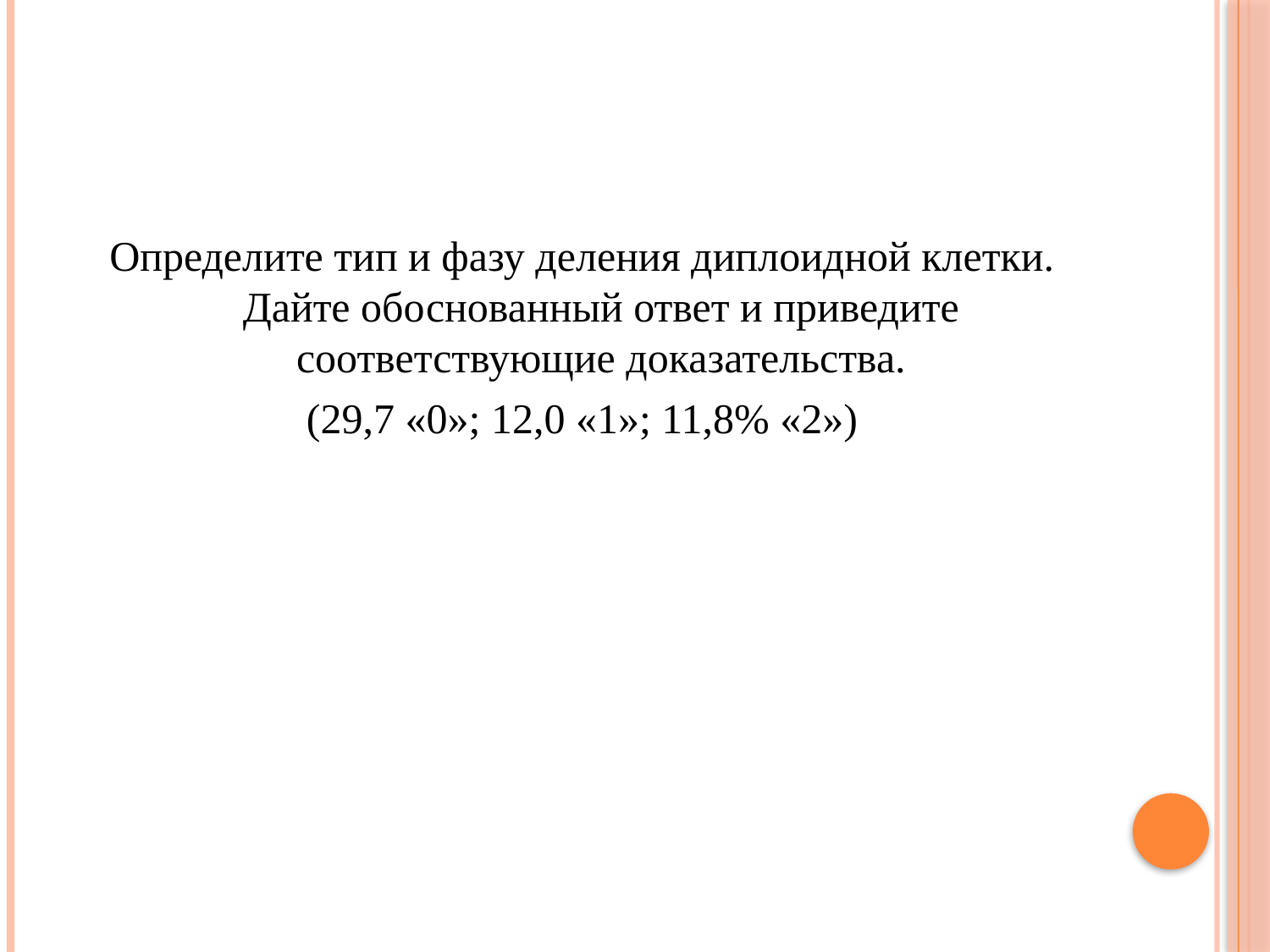

#
Определите тип и фазу деления диплоидной клетки. Дайте обоснованный ответ и приведите соответствующие доказательства.
(29,7 «0»; 12,0 «1»; 11,8% «2»)